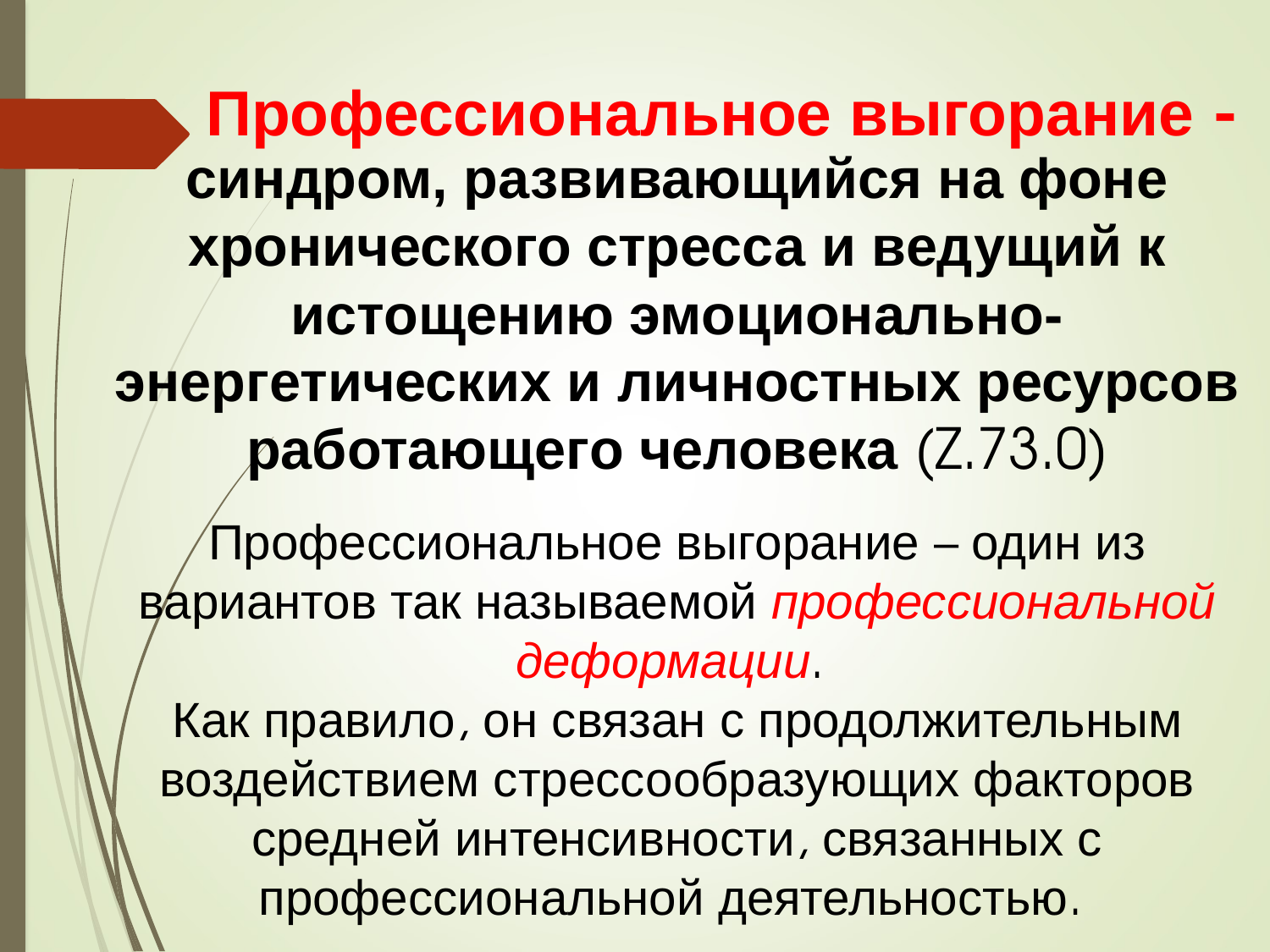

# Профессиональное выгорание -
синдром, развивающийся на фоне хронического стресса и ведущий к истощению эмоционально-энергетических и личностных ресурсов работающего человека (Z.73.0)

Профессиональное выгорание – один из вариантов так называемой профессиональной деформации.
Как правило, он связан с продолжительным воздействием стрессообразующих факторов средней интенсивности, связанных с профессиональной деятельностью.